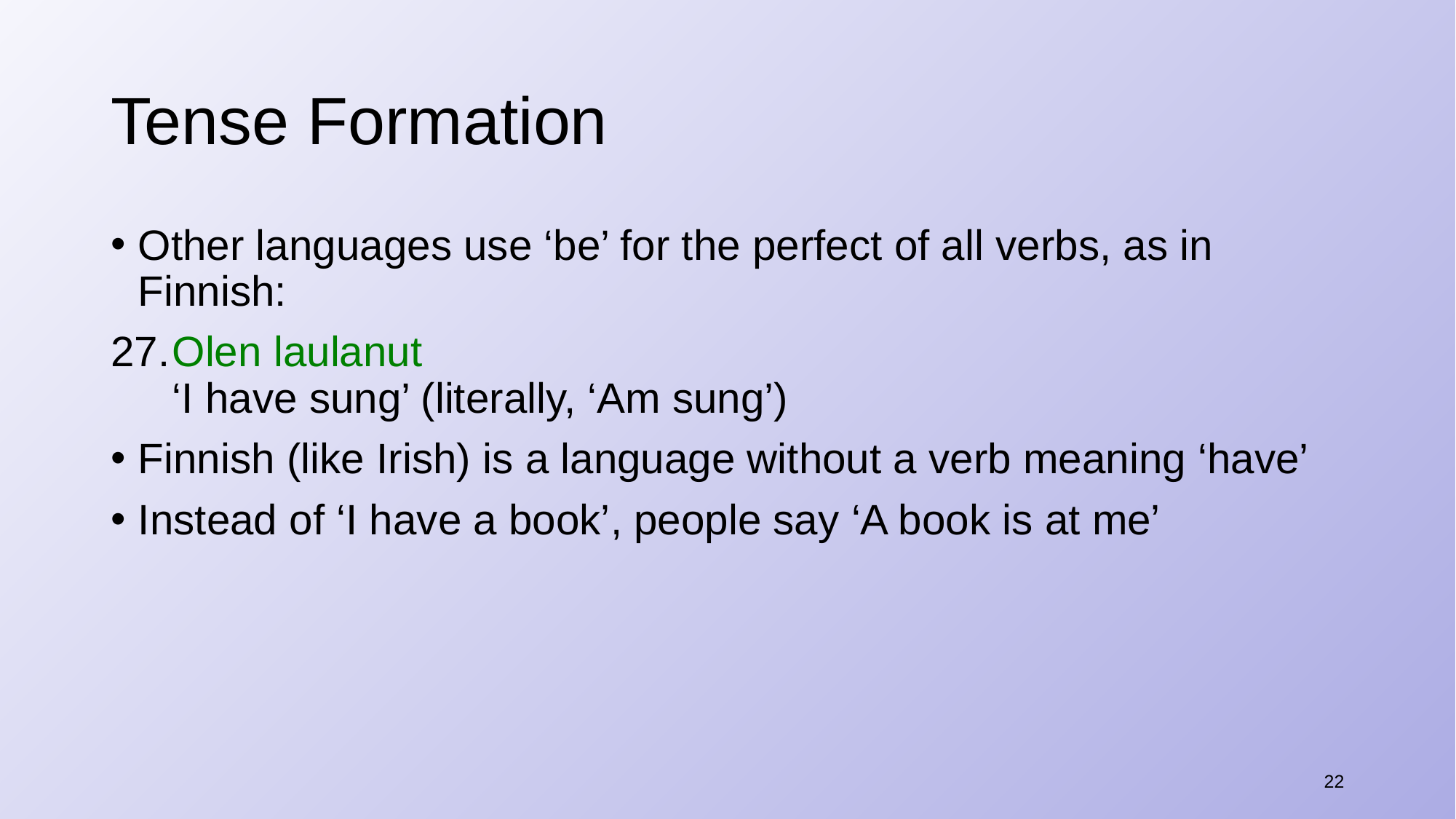

# Tense Formation
Other languages use ‘be’ for the perfect of all verbs, as in Finnish:
​Olen laulanut
‘I have sung’ (literally, ‘Am sung’)
Finnish (like Irish) is a language without a verb meaning ‘have’
Instead of ‘I have a book’, people say ‘A book is at me’
22